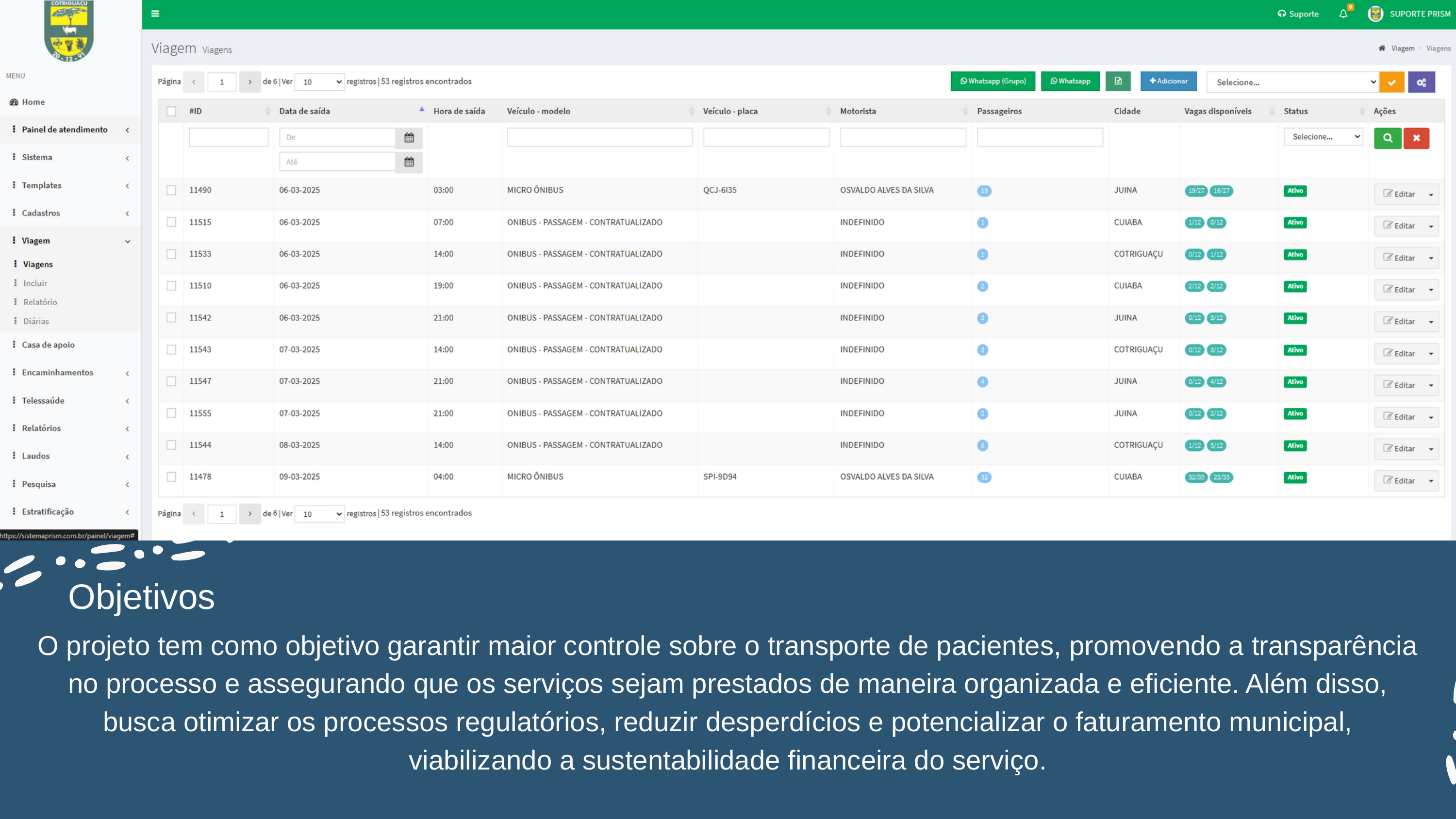

Objetivos
O projeto tem como objetivo garantir maior controle sobre o transporte de pacientes, promovendo a transparência no processo e assegurando que os serviços sejam prestados de maneira organizada e eficiente. Além disso, busca otimizar os processos regulatórios, reduzir desperdícios e potencializar o faturamento municipal, viabilizando a sustentabilidade financeira do serviço.